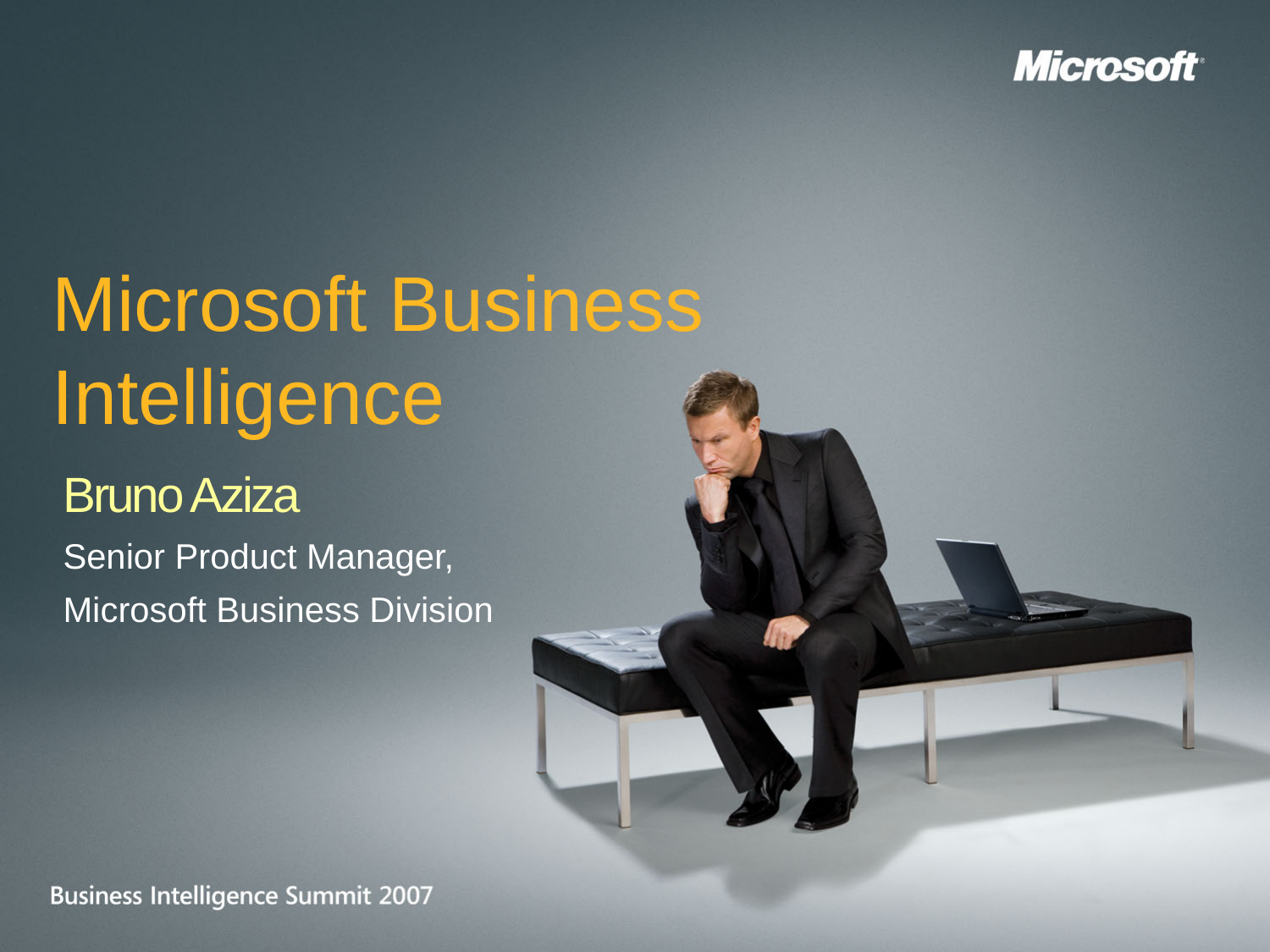

# Microsoft Business Intelligence
Bruno Aziza
Senior Product Manager,
Microsoft Business Division